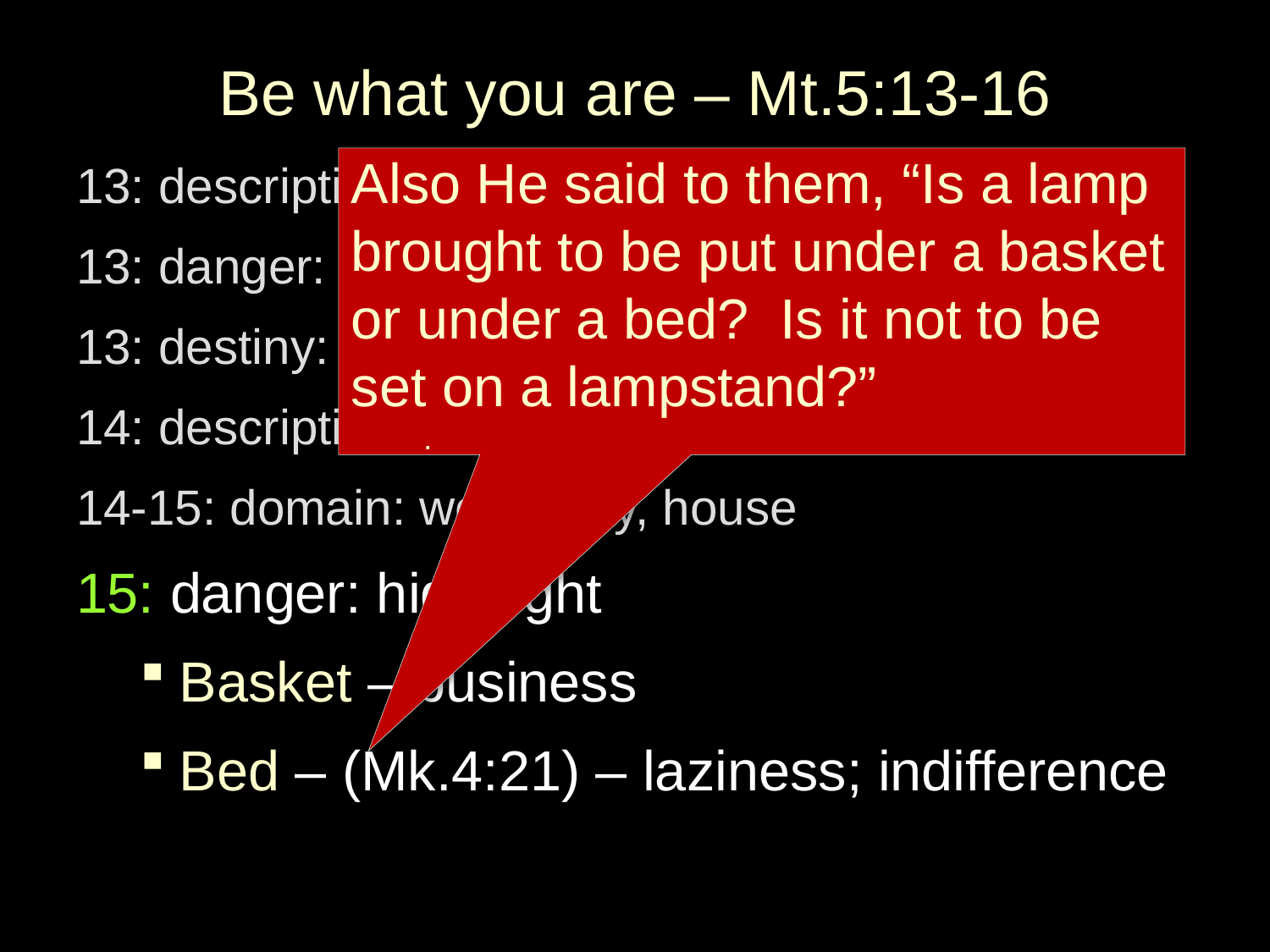

# Be what you are – Mt.5:13-16
13: description: salt.   Gn.19
13: danger: lose savor.  Ac.4:13
13: destiny: cast out (Mt.8:12)
14: description: light
14-15: domain: world, city, house
15: danger: hide light
Basket – business
Bed – (Mk.4:21) – laziness; indifference
Also He said to them, “Is a lamp brought to be put under a basket or under a bed?  Is it not to be set on a lampstand?”
 .